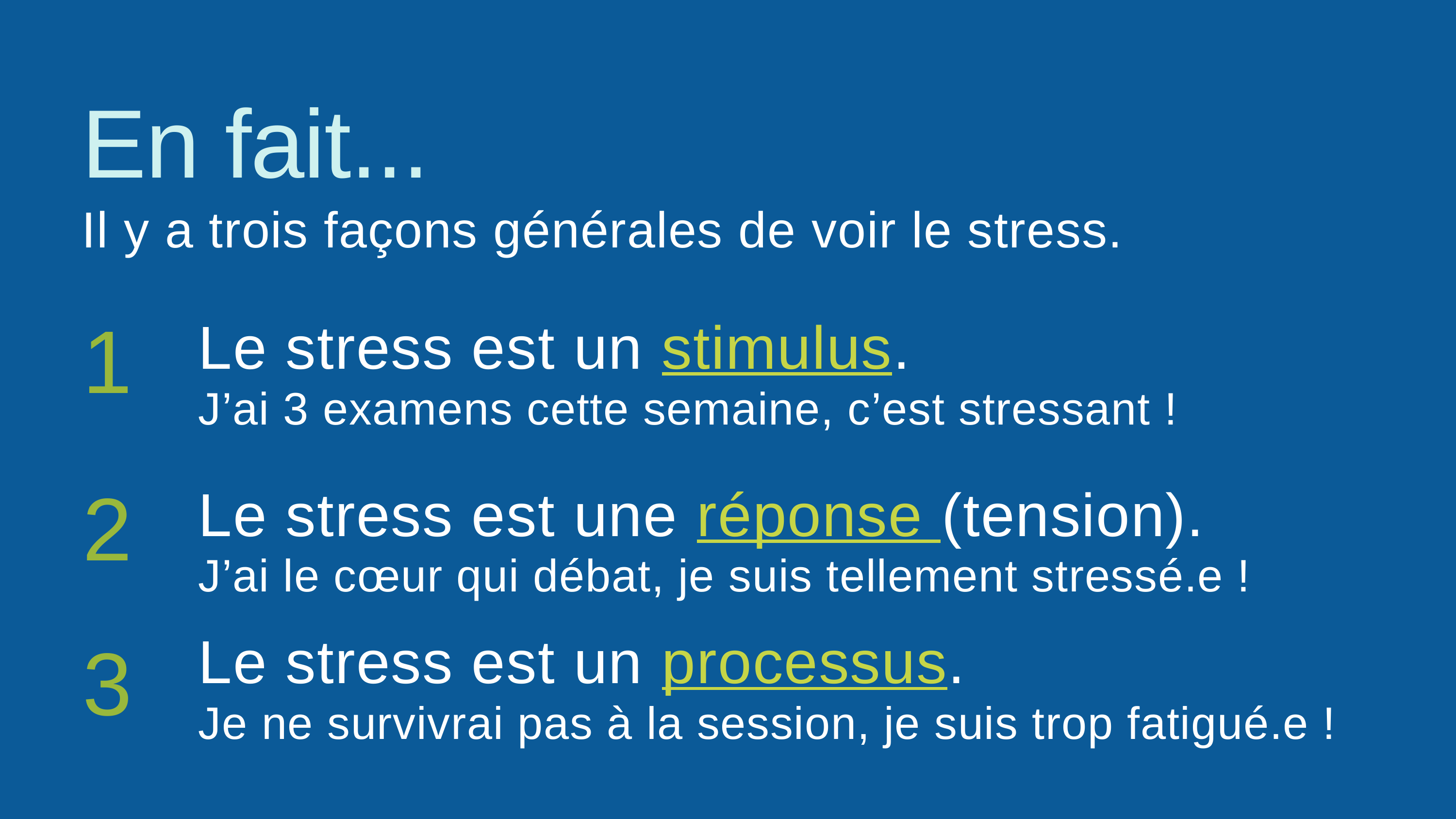

En fait...
Il y a trois façons générales de voir le stress.

1

Le stress est un stimulus.
J’ai 3 examens cette semaine, c’est stressant !

2

Le stress est une réponse (tension).
J’ai le cœur qui débat, je suis tellement stressé.e !

3

Le stress est un processus.
Je ne survivrai pas à la session, je suis trop fatigué.e !